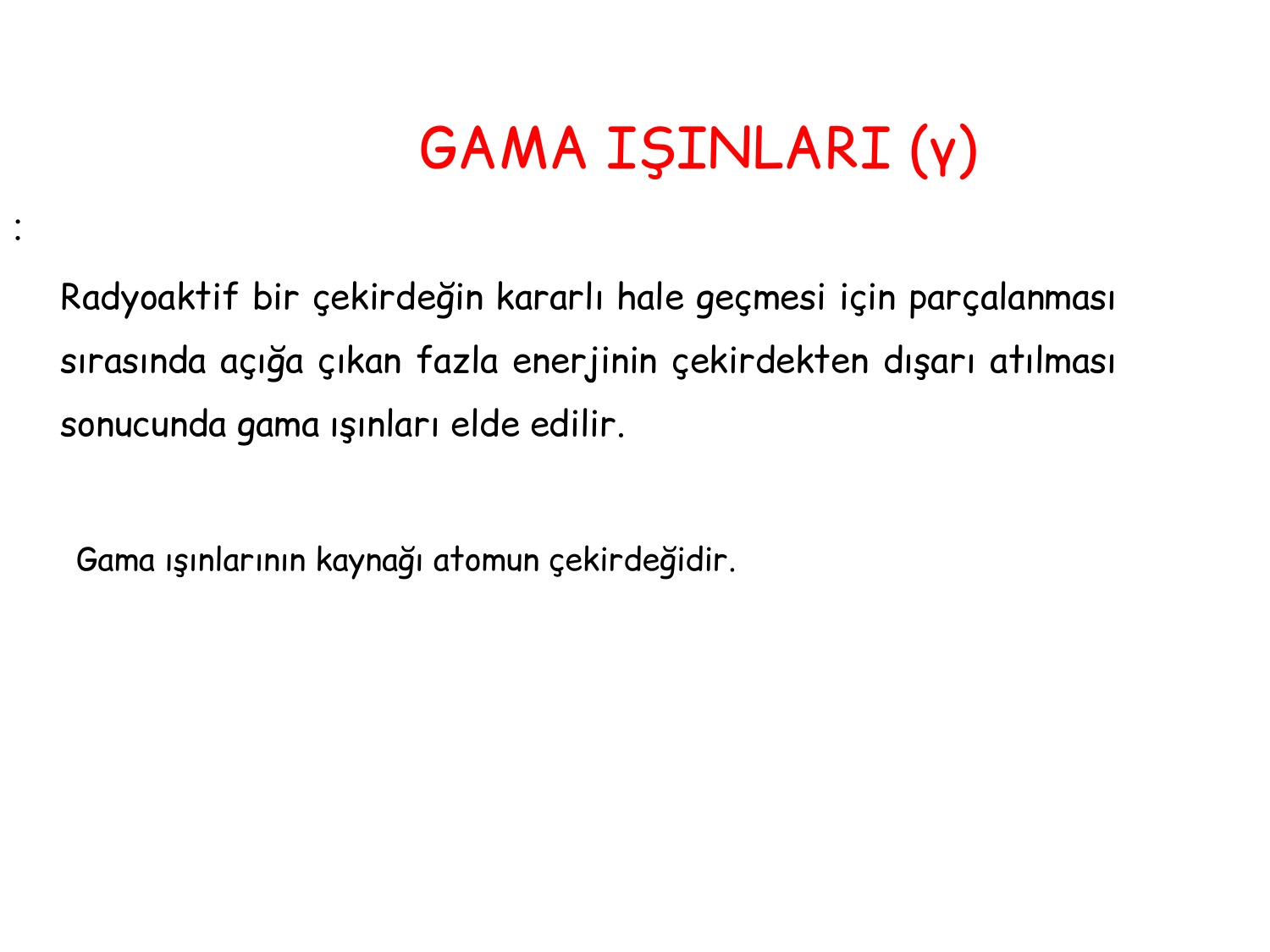

GAMA IŞINLARI (γ)
:
	Radyoaktif bir çekirdeğin kararlı hale geçmesi için parçalanması sırasında açığa çıkan fazla enerjinin çekirdekten dışarı atılması sonucunda gama ışınları elde edilir.

Gama ışınlarının kaynağı atomun çekirdeğidir.